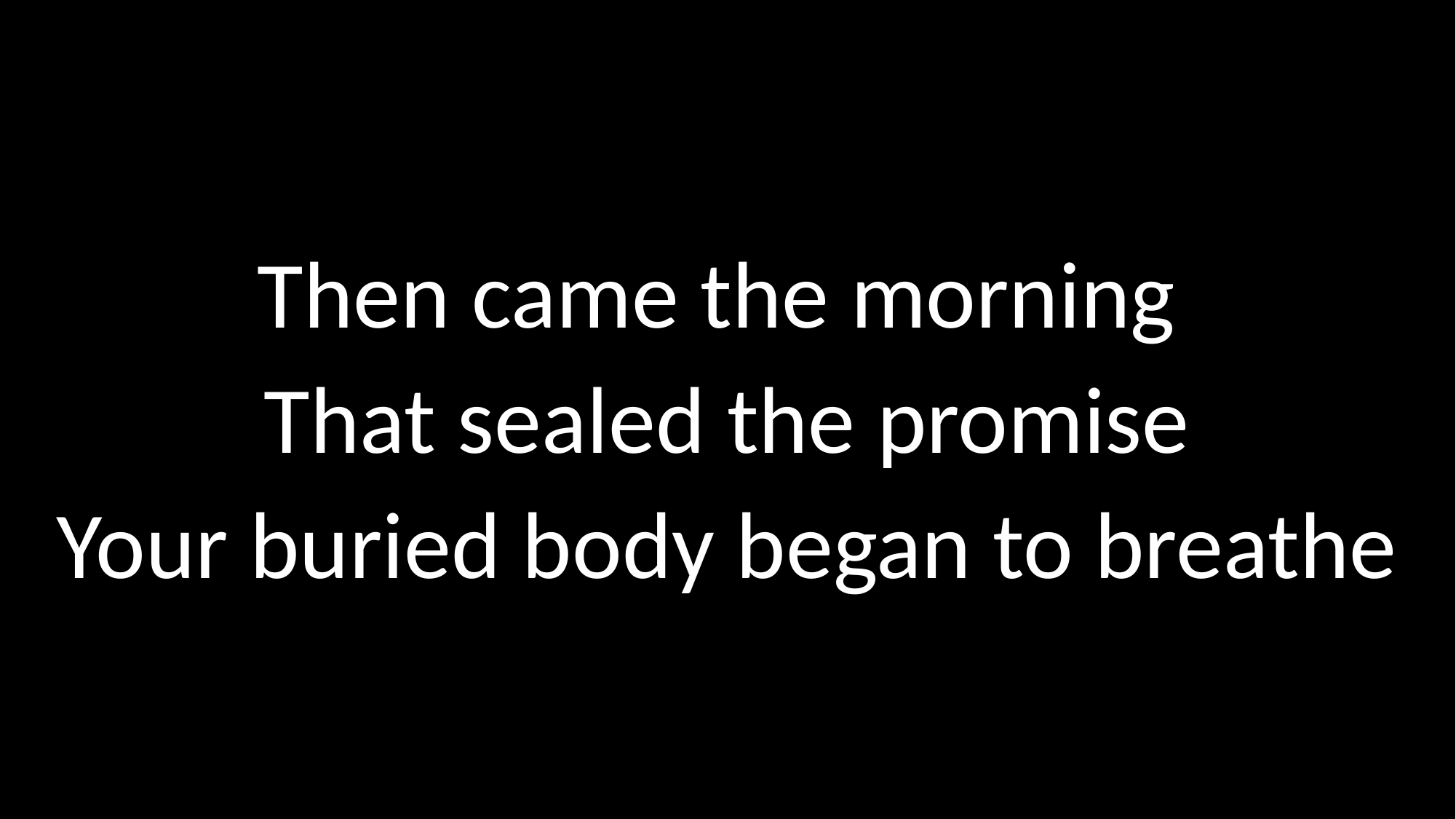

# Then came the morning That sealed the promise Your buried body began to breathe